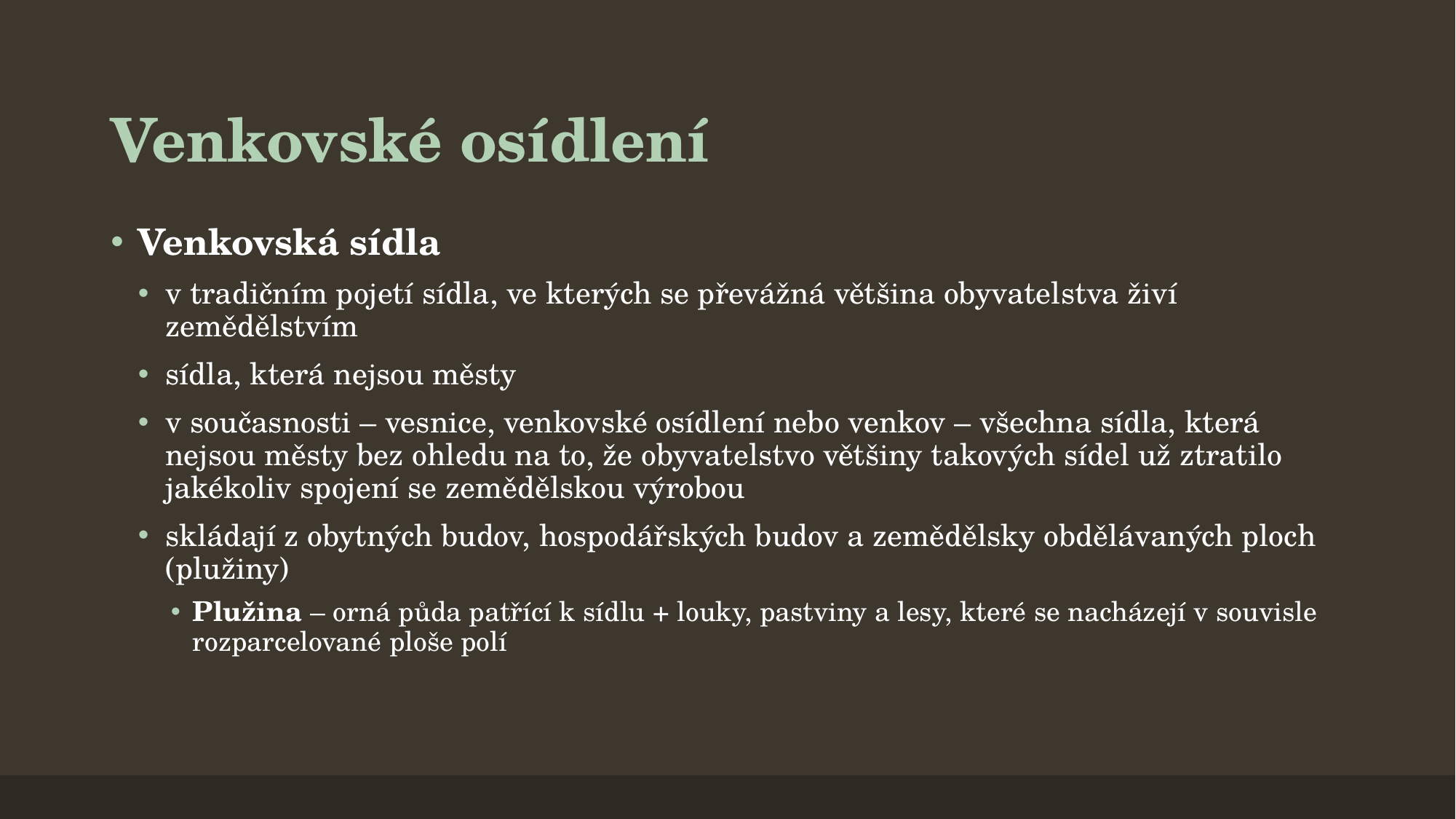

# Venkovské osídlení
Venkovská sídla
v tradičním pojetí sídla, ve kterých se převážná většina obyvatelstva živí zemědělstvím
sídla, která nejsou městy
v současnosti – vesnice, venkovské osídlení nebo venkov – všechna sídla, která nejsou městy bez ohledu na to, že obyvatelstvo většiny takových sídel už ztratilo jakékoliv spojení se zemědělskou výrobou
skládají z obytných budov, hospodářských budov a zemědělsky obdělávaných ploch (plužiny)
Plužina – orná půda patřící k sídlu + louky, pastviny a lesy, které se nacházejí v souvisle rozparcelované ploše polí